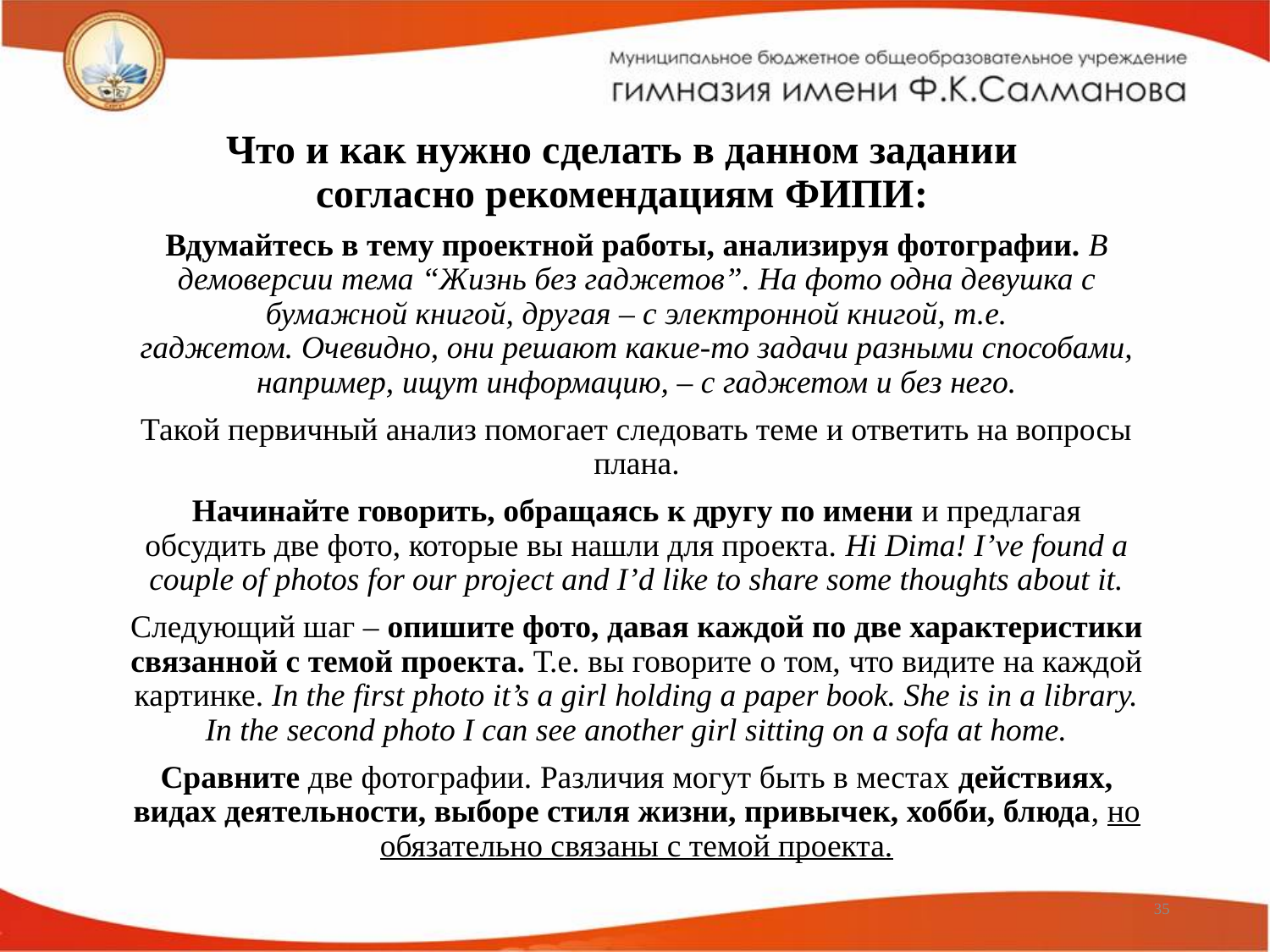

# Что и как нужно сделать в данном задании согласно рекомендациям ФИПИ:
Вдумайтесь в тему проектной работы, анализируя фотографии. В демоверсии тема “Жизнь без гаджетов”. На фото одна девушка с бумажной книгой, другая – с электронной книгой, т.е. гаджетом. Очевидно, они решают какие-то задачи разными способами, например, ищут информацию, – с гаджетом и без него.
Такой первичный анализ помогает следовать теме и ответить на вопросы плана.
Начинайте говорить, обращаясь к другу по имени и предлагая обсудить две фото, которые вы нашли для проекта. Hi Dima! I’ve found a couple of photos for our project and I’d like to share some thoughts about it.
Следующий шаг – опишите фото, давая каждой по две характеристики связанной с темой проекта. Т.е. вы говорите о том, что видите на каждой картинке. In the first photo it’s a girl holding a paper book. She is in a library. In the second photo I can see another girl sitting on a sofa at home.
Сравните две фотографии. Различия могут быть в местах действиях, видах деятельности, выборе стиля жизни, привычек, хобби, блюда, но обязательно связаны с темой проекта.

35